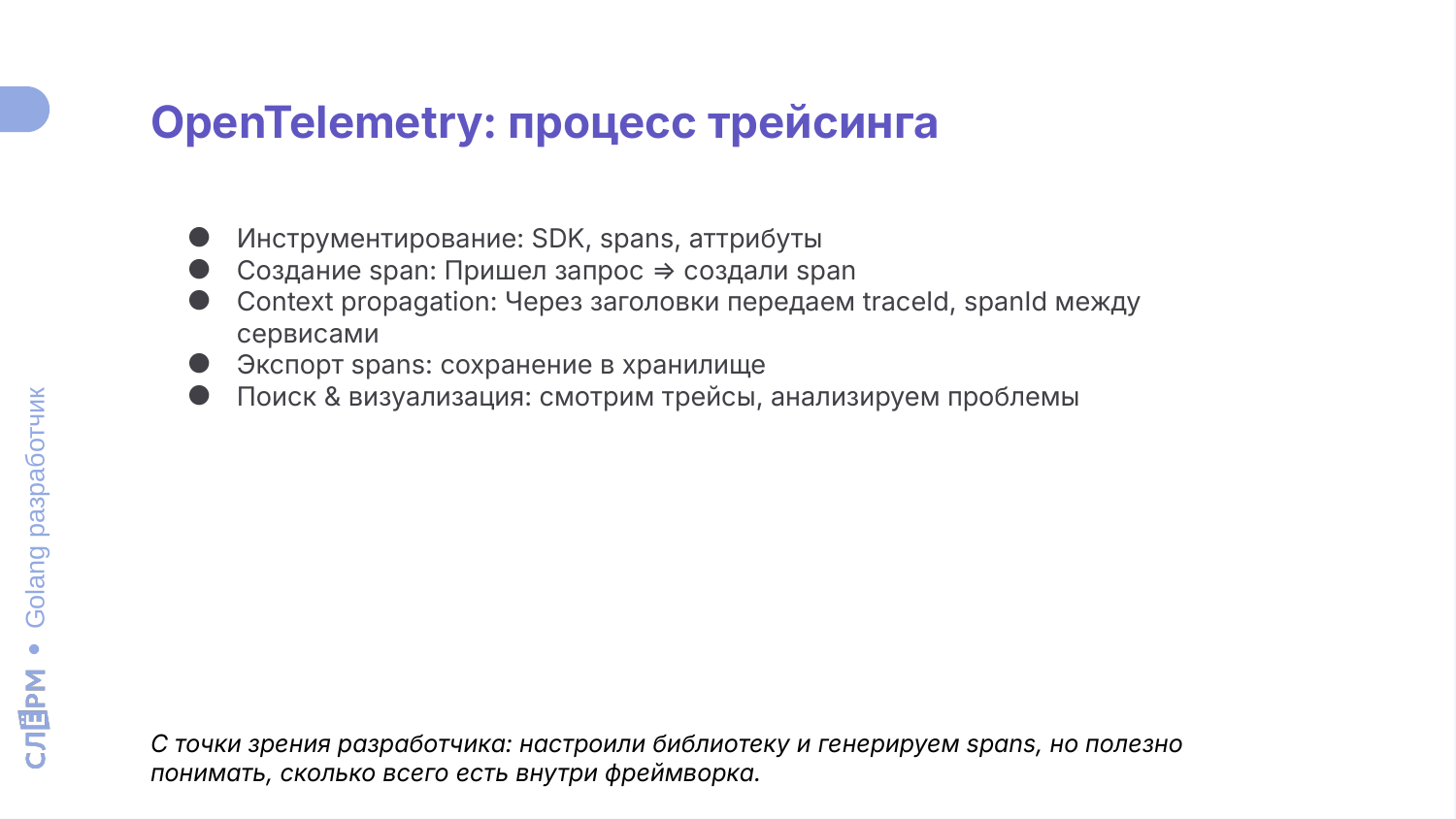

OpenTelemetry: процесс трейсинга

Инструментирование: SDK, spans, аттрибуты
Создание span: Пришел запрос => создали span
Context propagation: Через заголовки передаем traceId, spanId между сервисами
Экспорт spans: сохранение в хранилище
Поиск & визуализация: смотрим трейсы, анализируем проблемы
С точки зрения разработчика: настроили библиотеку и генерируем spans, но полезно понимать, сколько всего есть внутри фреймворка.